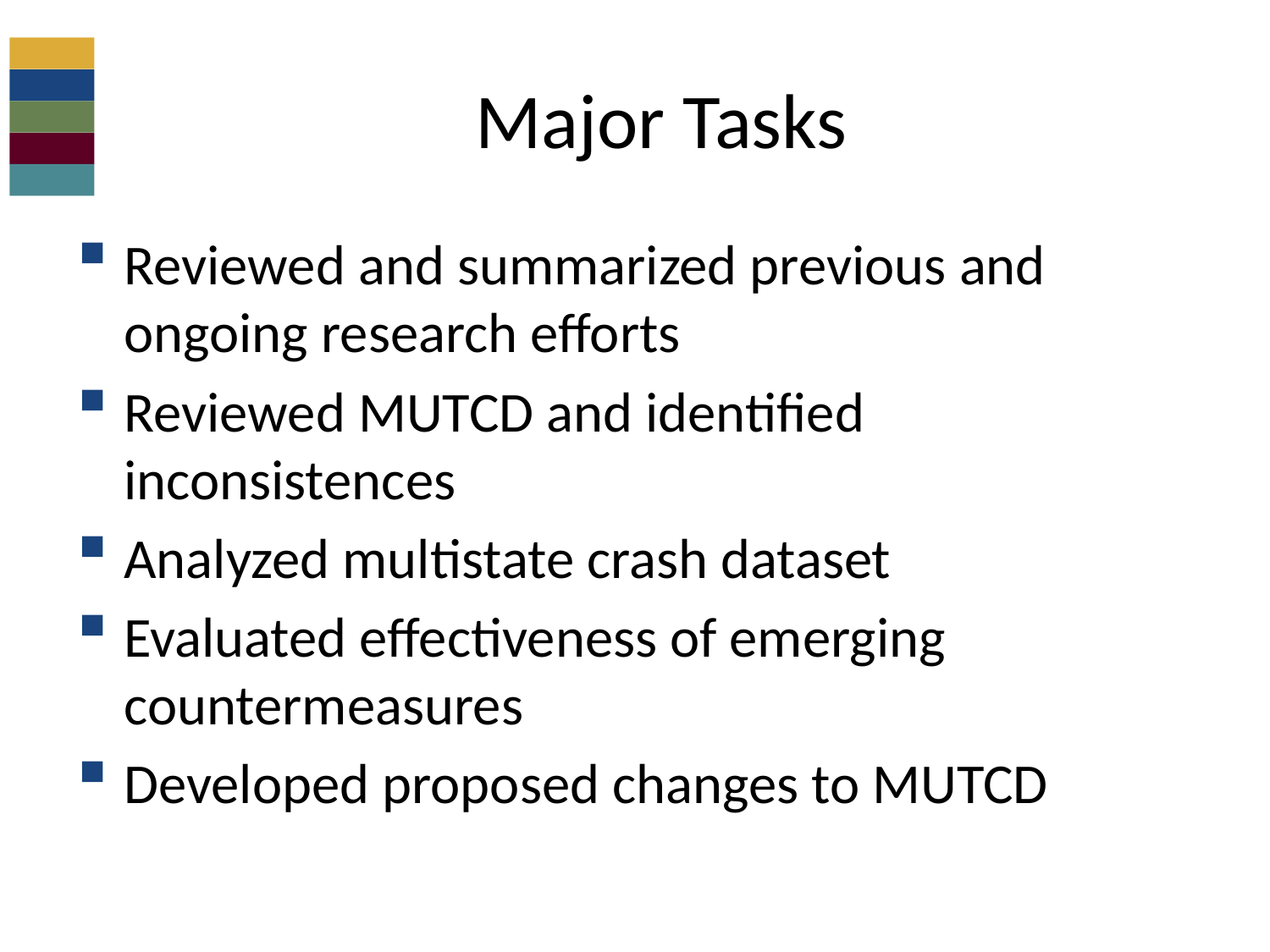

# Major Tasks
Reviewed and summarized previous and ongoing research efforts
Reviewed MUTCD and identified inconsistences
Analyzed multistate crash dataset
Evaluated effectiveness of emerging countermeasures
Developed proposed changes to MUTCD